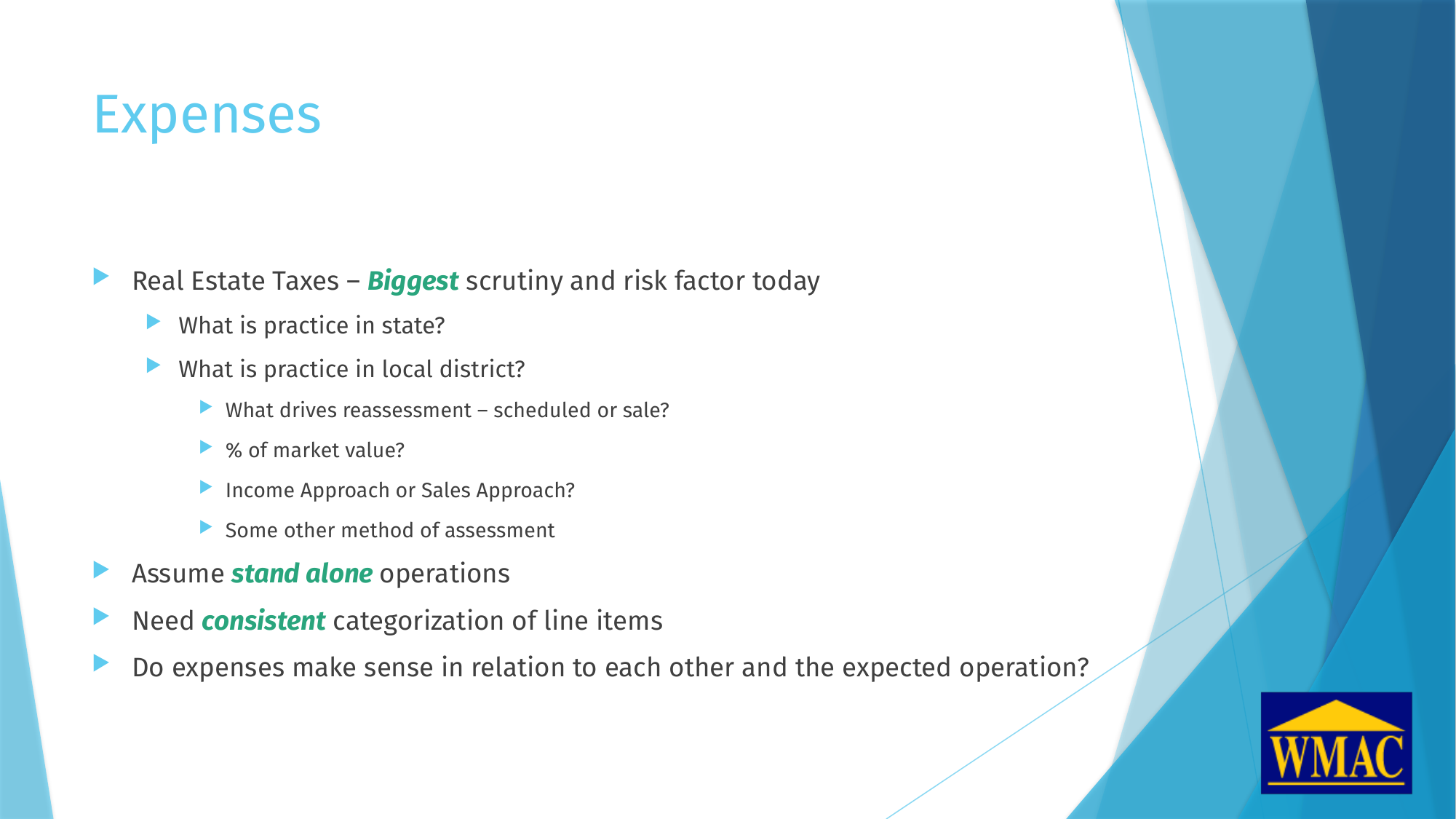

# Expenses
Real Estate Taxes – Biggest scrutiny and risk factor today
What is practice in state?
What is practice in local district?
What drives reassessment – scheduled or sale?
% of market value?
Income Approach or Sales Approach?
Some other method of assessment
Assume stand alone operations
Need consistent categorization of line items
Do expenses make sense in relation to each other and the expected operation?